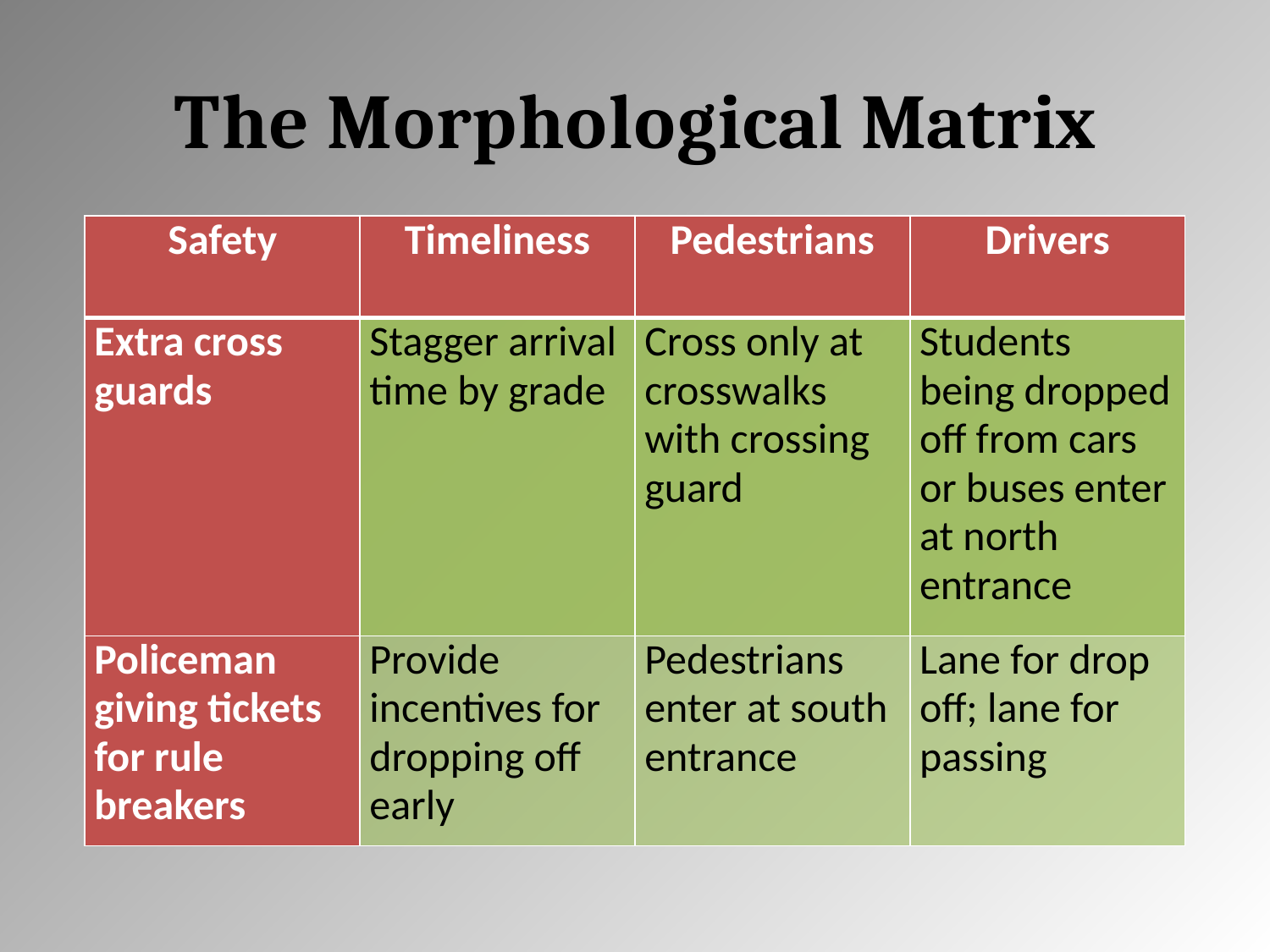

# The Morphological Matrix
| Safety | Timeliness | Pedestrians | Drivers |
| --- | --- | --- | --- |
| Extra cross guards | Stagger arrival time by grade | Cross only at crosswalks with crossing guard | Students being dropped off from cars or buses enter at north entrance |
| Policeman giving tickets for rule breakers | Provide incentives for dropping off early | Pedestrians enter at south entrance | Lane for drop off; lane for passing |